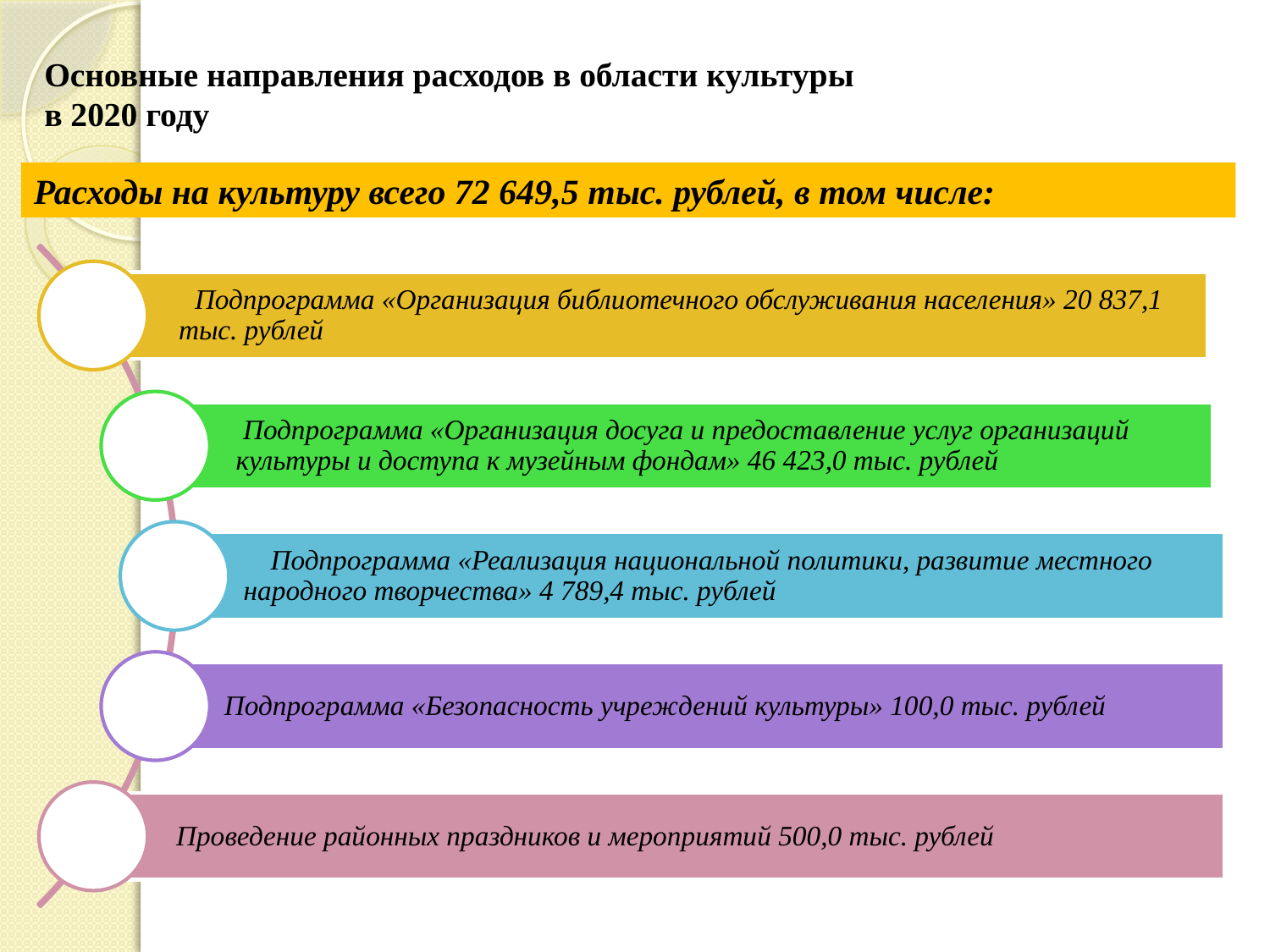

# Основные направления расходов в области культуры в 2020 году
Расходы на культуру всего 72 649,5 тыс. рублей, в том числе:
   Подпрограмма «Организация библиотечного обслуживания населения» 20 837,1 тыс. рублей
 Подпрограмма «Организация досуга и предоставление услуг организаций культуры и доступа к музейным фондам» 46 423,0 тыс. рублей
    Подпрограмма «Реализация национальной политики, развитие местного народного творчества» 4 789,4 тыс. рублей
Подпрограмма «Безопасность учреждений культуры» 100,0 тыс. рублей
  Проведение районных праздников и мероприятий 500,0 тыс. рублей